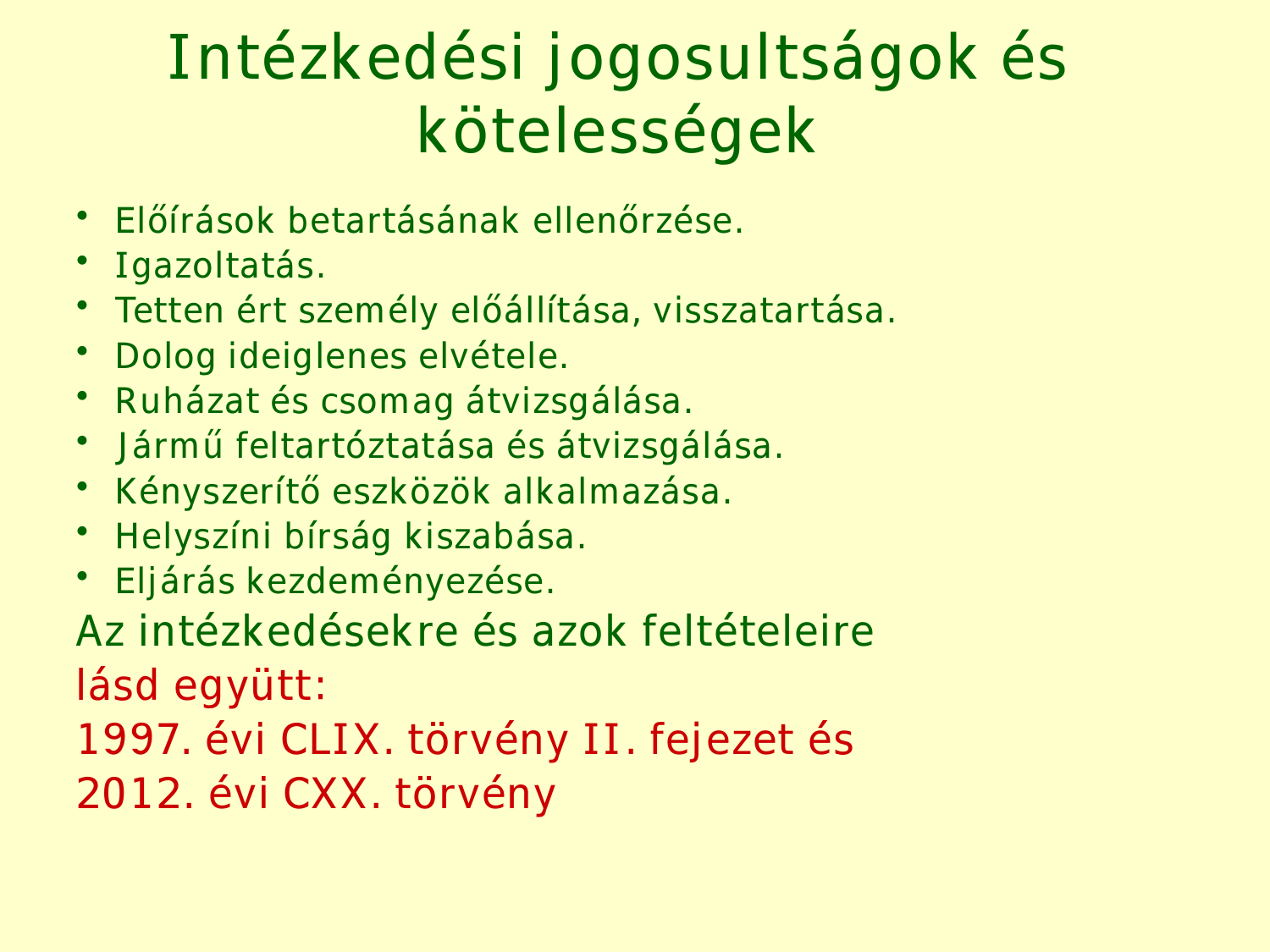

# Intézkedési jogosultságok és kötelességek
Előírások betartásának ellenőrzése.
Igazoltatás.
Tetten ért személy előállítása, visszatartása.
Dolog ideiglenes elvétele.
Ruházat és csomag átvizsgálása.
Jármű feltartóztatása és átvizsgálása.
Kényszerítő eszközök alkalmazása.
Helyszíni bírság kiszabása.
Eljárás kezdeményezése.
Az intézkedésekre és azok feltételeire
lásd együtt:
1997. évi CLIX. törvény II. fejezet és
2012. évi CXX. törvény